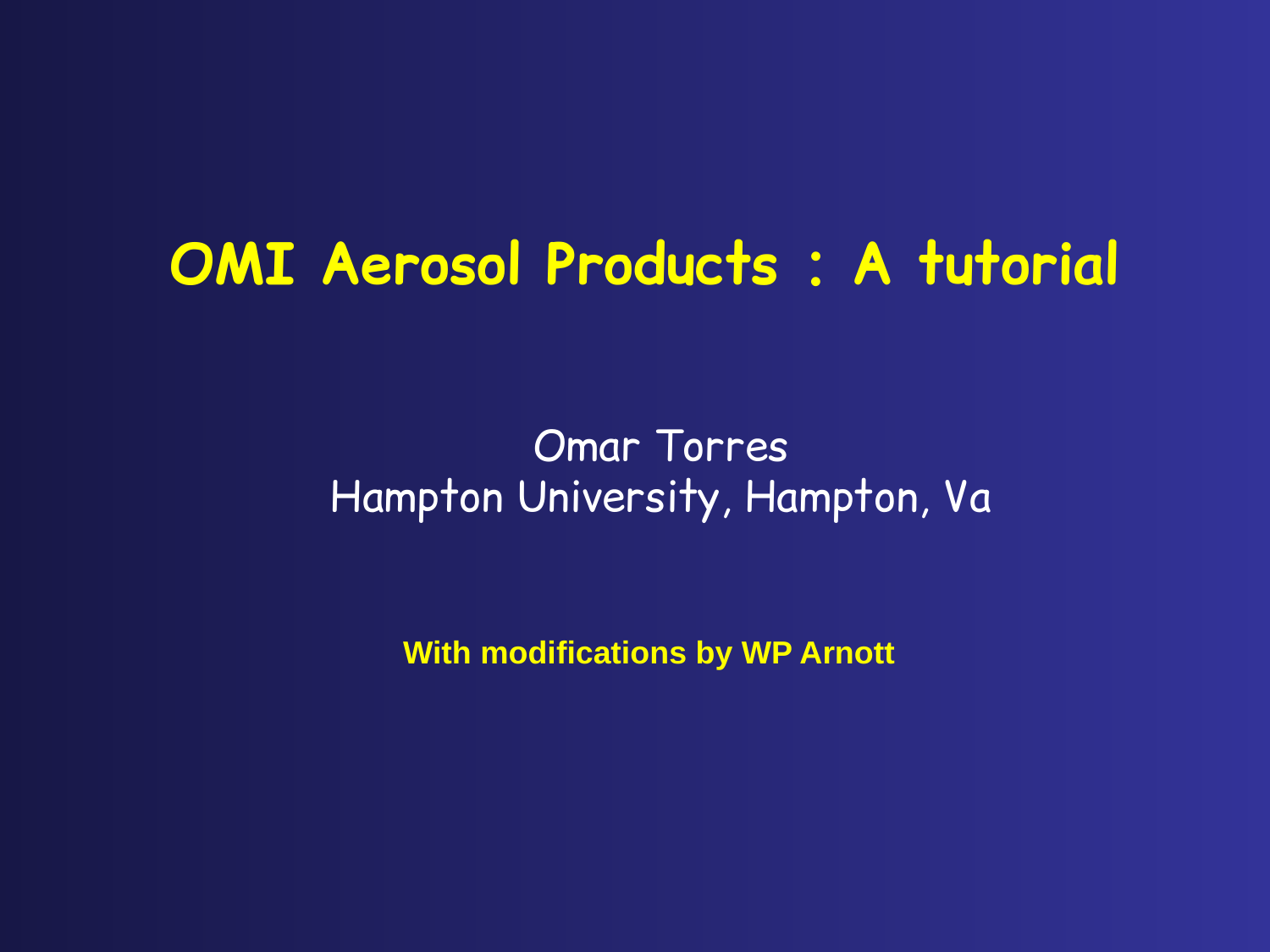

OMI Aerosol Products : A tutorial
Omar Torres
Hampton University, Hampton, Va

With modifications by WP Arnott